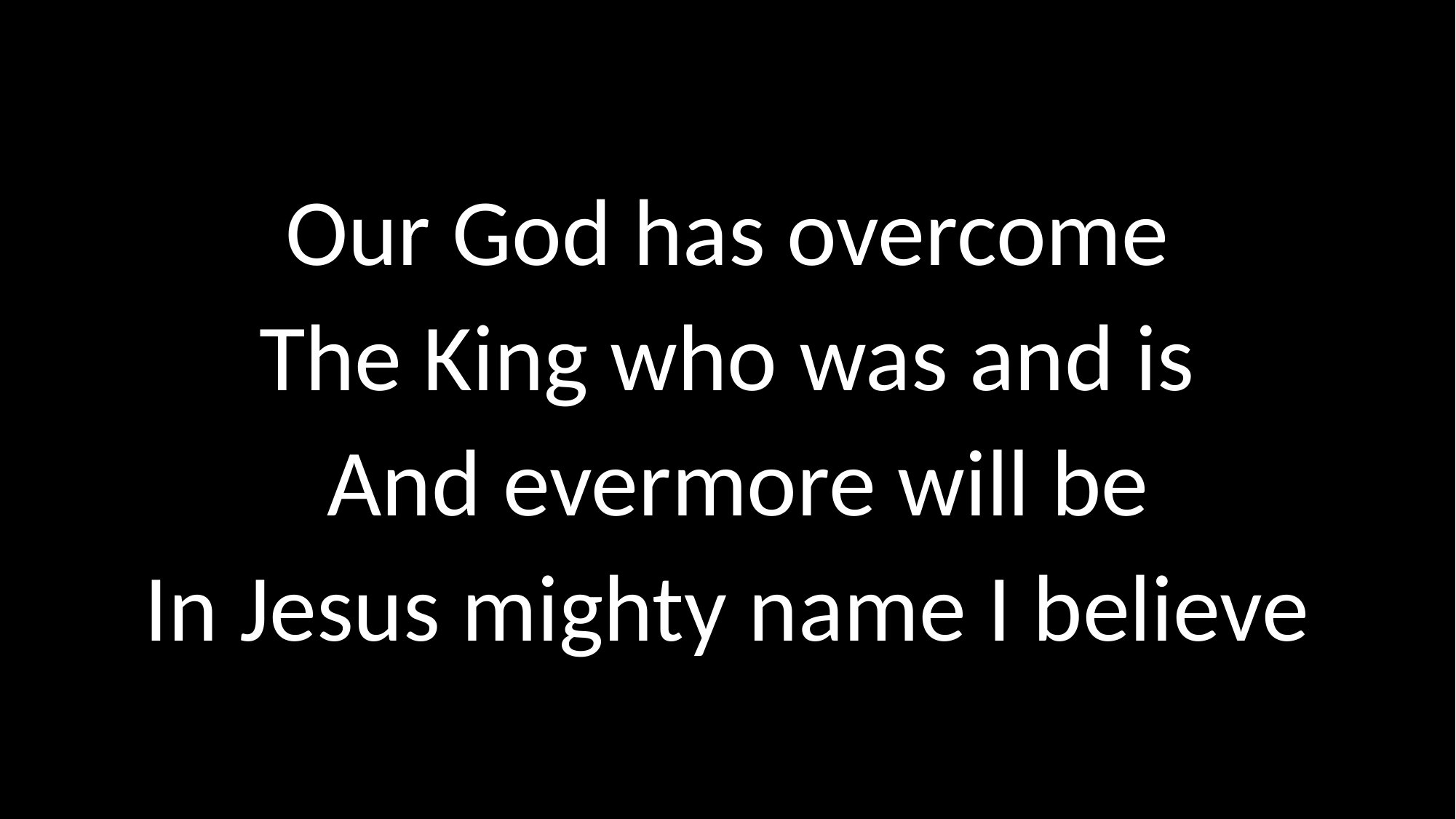

# Our God has overcome The King who was and is And evermore will be In Jesus mighty name I believe